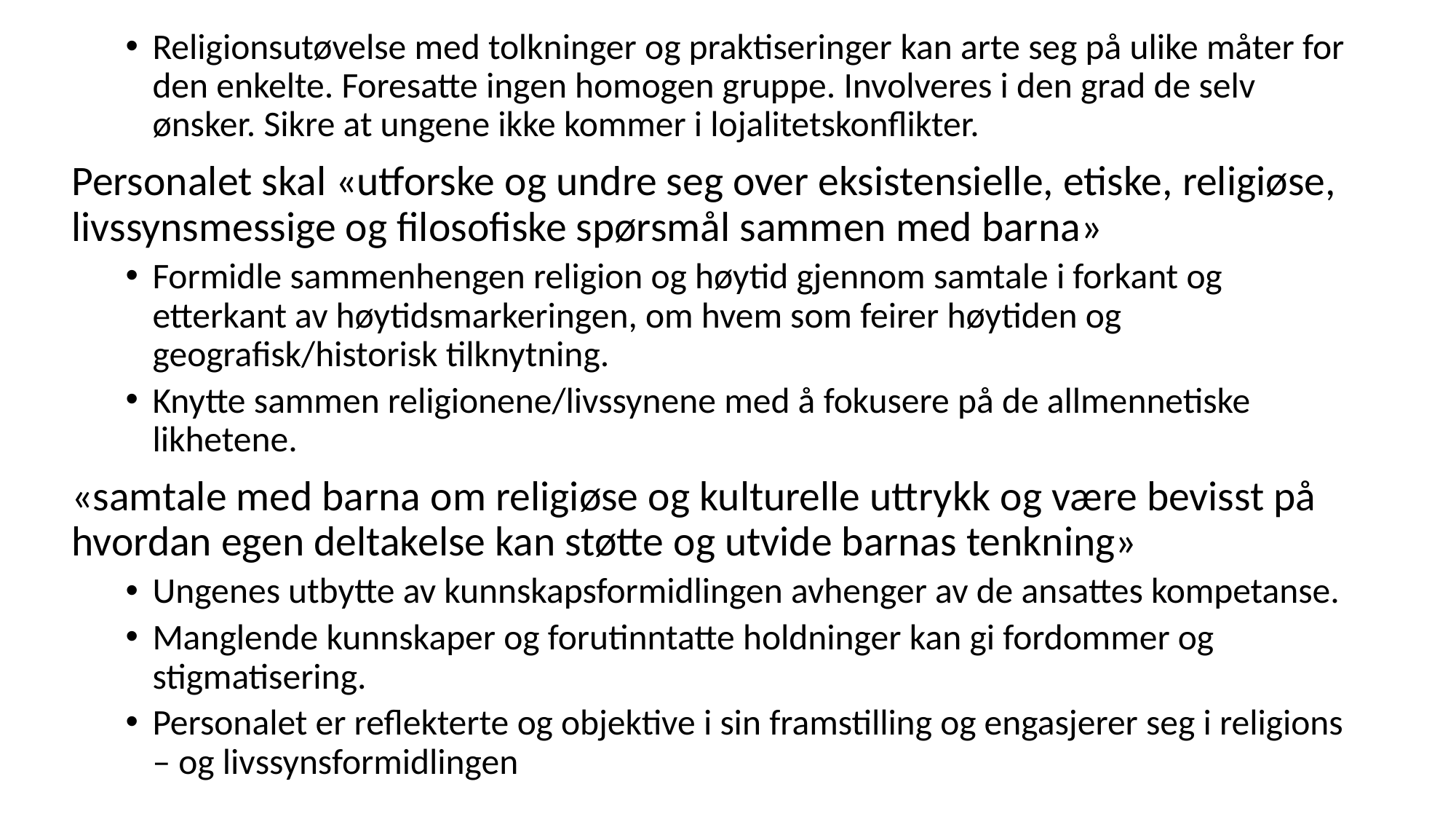

Religionsutøvelse med tolkninger og praktiseringer kan arte seg på ulike måter for den enkelte. Foresatte ingen homogen gruppe. Involveres i den grad de selv ønsker. Sikre at ungene ikke kommer i lojalitetskonflikter.
Personalet skal «utforske og undre seg over eksistensielle, etiske, religiøse, livssynsmessige og filosofiske spørsmål sammen med barna»
Formidle sammenhengen religion og høytid gjennom samtale i forkant og etterkant av høytidsmarkeringen, om hvem som feirer høytiden og geografisk/historisk tilknytning.
Knytte sammen religionene/livssynene med å fokusere på de allmennetiske likhetene.
«samtale med barna om religiøse og kulturelle uttrykk og være bevisst på hvordan egen deltakelse kan støtte og utvide barnas tenkning»
Ungenes utbytte av kunnskapsformidlingen avhenger av de ansattes kompetanse.
Manglende kunnskaper og forutinntatte holdninger kan gi fordommer og stigmatisering.
Personalet er reflekterte og objektive i sin framstilling og engasjerer seg i religions – og livssynsformidlingen